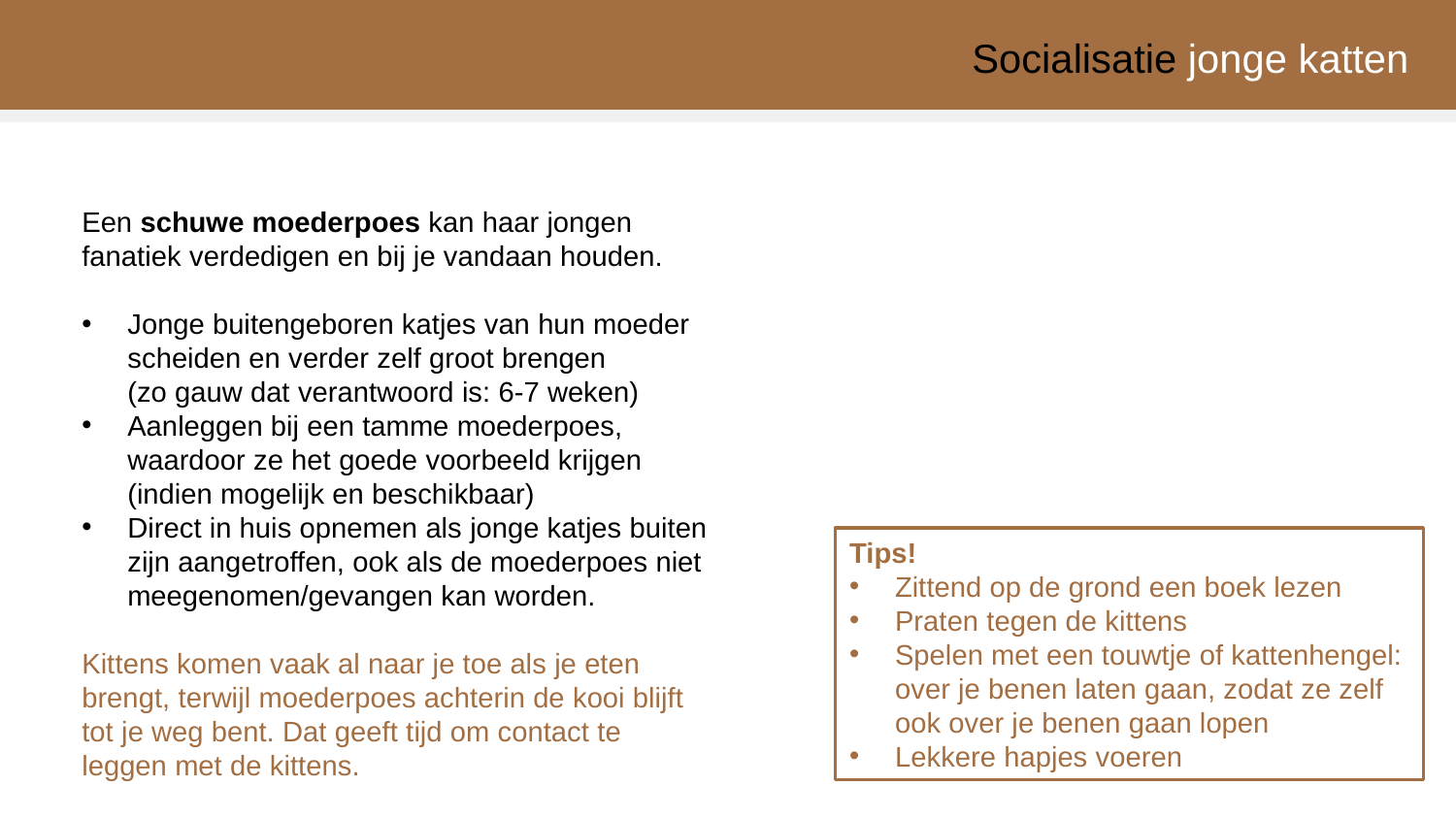

Socialisatie jonge katten
Een schuwe moederpoes kan haar jongen fanatiek verdedigen en bij je vandaan houden.

Jonge buitengeboren katjes van hun moeder scheiden en verder zelf groot brengen
(zo gauw dat verantwoord is: 6-7 weken)
Aanleggen bij een tamme moederpoes, waardoor ze het goede voorbeeld krijgen (indien mogelijk en beschikbaar)
Direct in huis opnemen als jonge katjes buiten zijn aangetroffen, ook als de moederpoes niet meegenomen/gevangen kan worden.

Kittens komen vaak al naar je toe als je eten brengt, terwijl moederpoes achterin de kooi blijft tot je weg bent. Dat geeft tijd om contact te leggen met de kittens.
Tips!
Zittend op de grond een boek lezen
Praten tegen de kittens
Spelen met een touwtje of kattenhengel: over je benen laten gaan, zodat ze zelf ook over je benen gaan lopen
Lekkere hapjes voeren